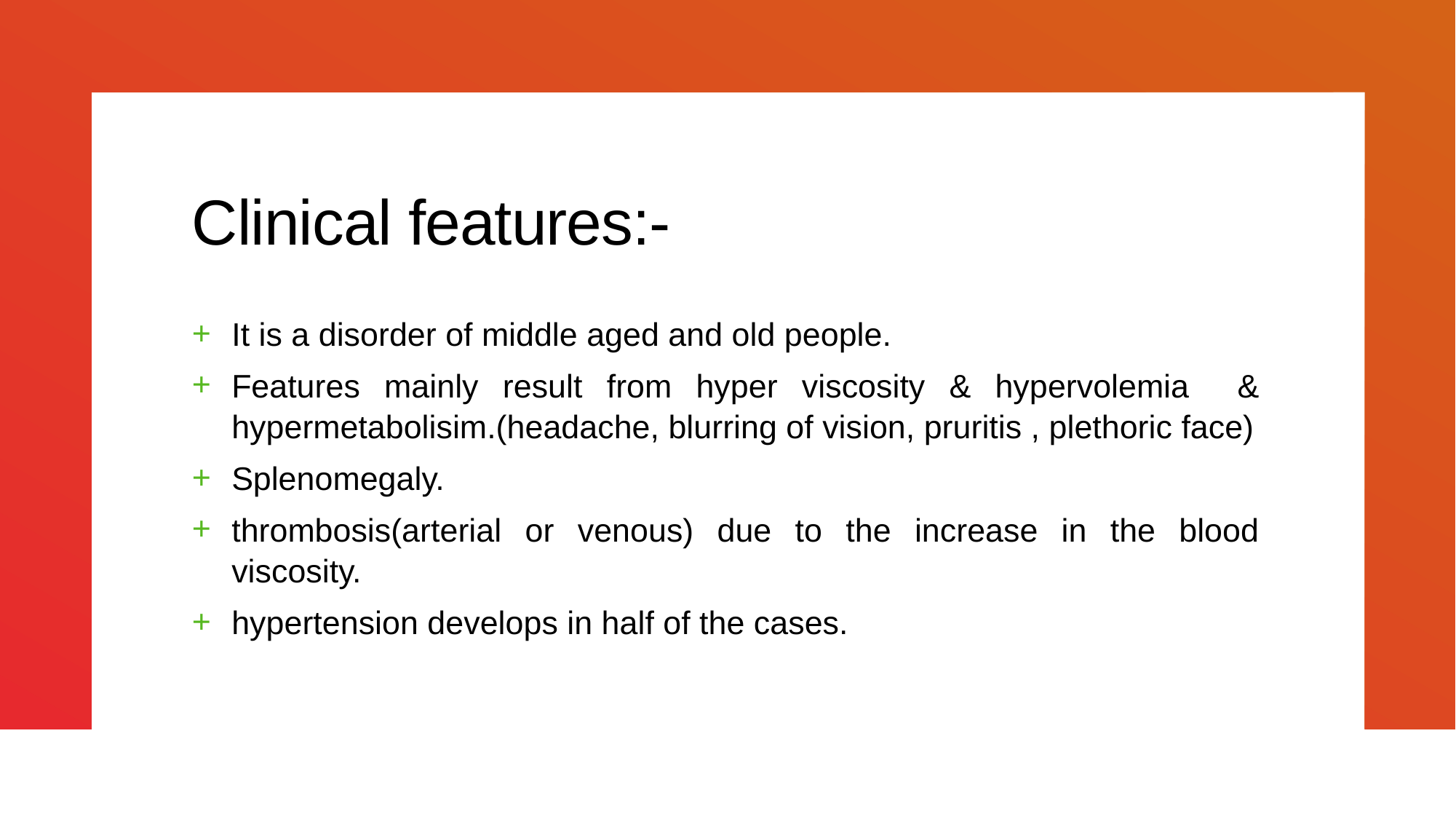

# Clinical features:-
It is a disorder of middle aged and old people.
Features mainly result from hyper viscosity & hypervolemia  & hypermetabolisim.(headache, blurring of vision, pruritis , plethoric face)
Splenomegaly.
thrombosis(arterial or venous) due to the increase in the blood viscosity.
hypertension develops in half of the cases.